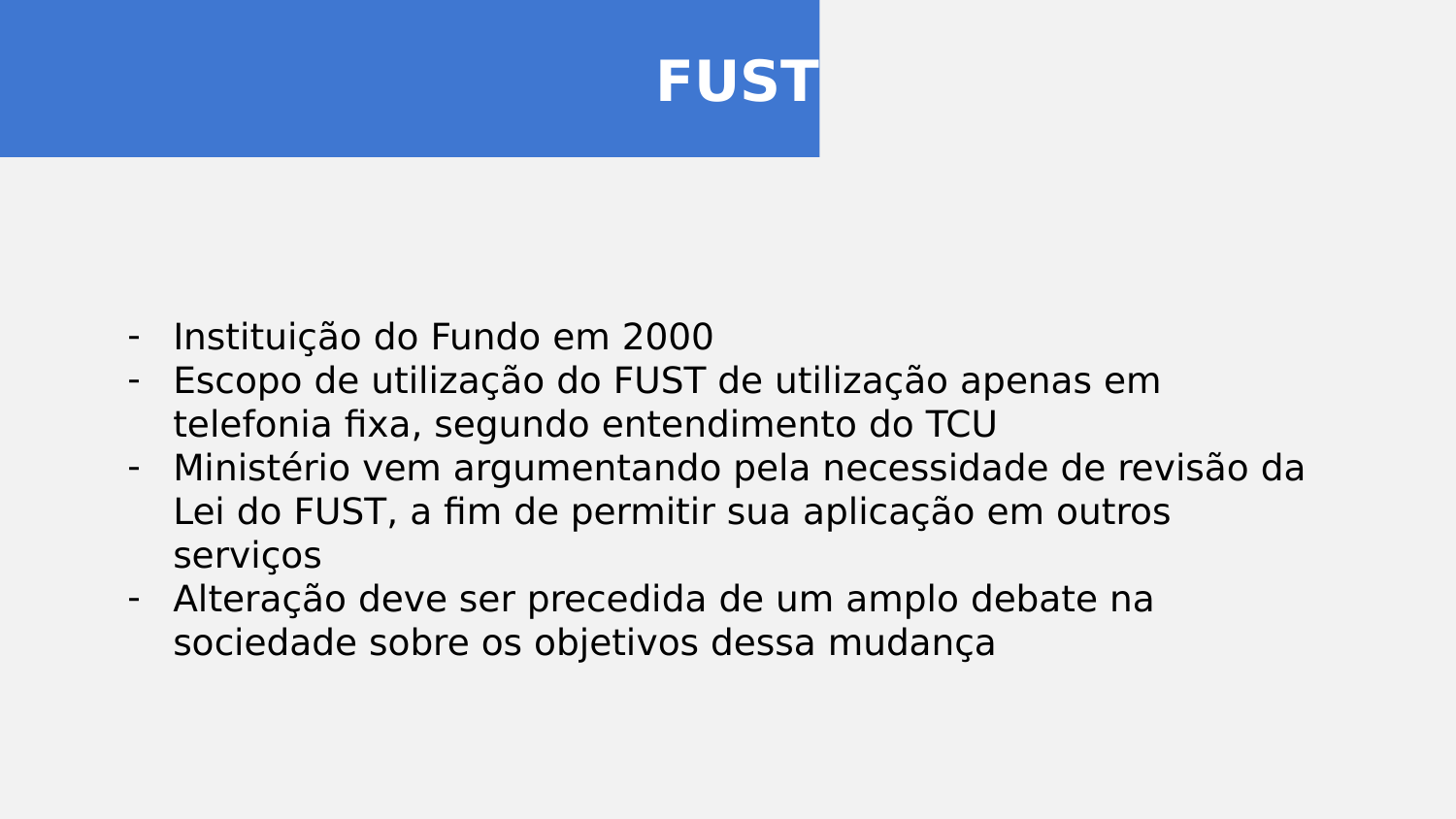

FUST
Instituição do Fundo em 2000
Escopo de utilização do FUST de utilização apenas em telefonia fixa, segundo entendimento do TCU
Ministério vem argumentando pela necessidade de revisão da Lei do FUST, a fim de permitir sua aplicação em outros serviços
Alteração deve ser precedida de um amplo debate na sociedade sobre os objetivos dessa mudança